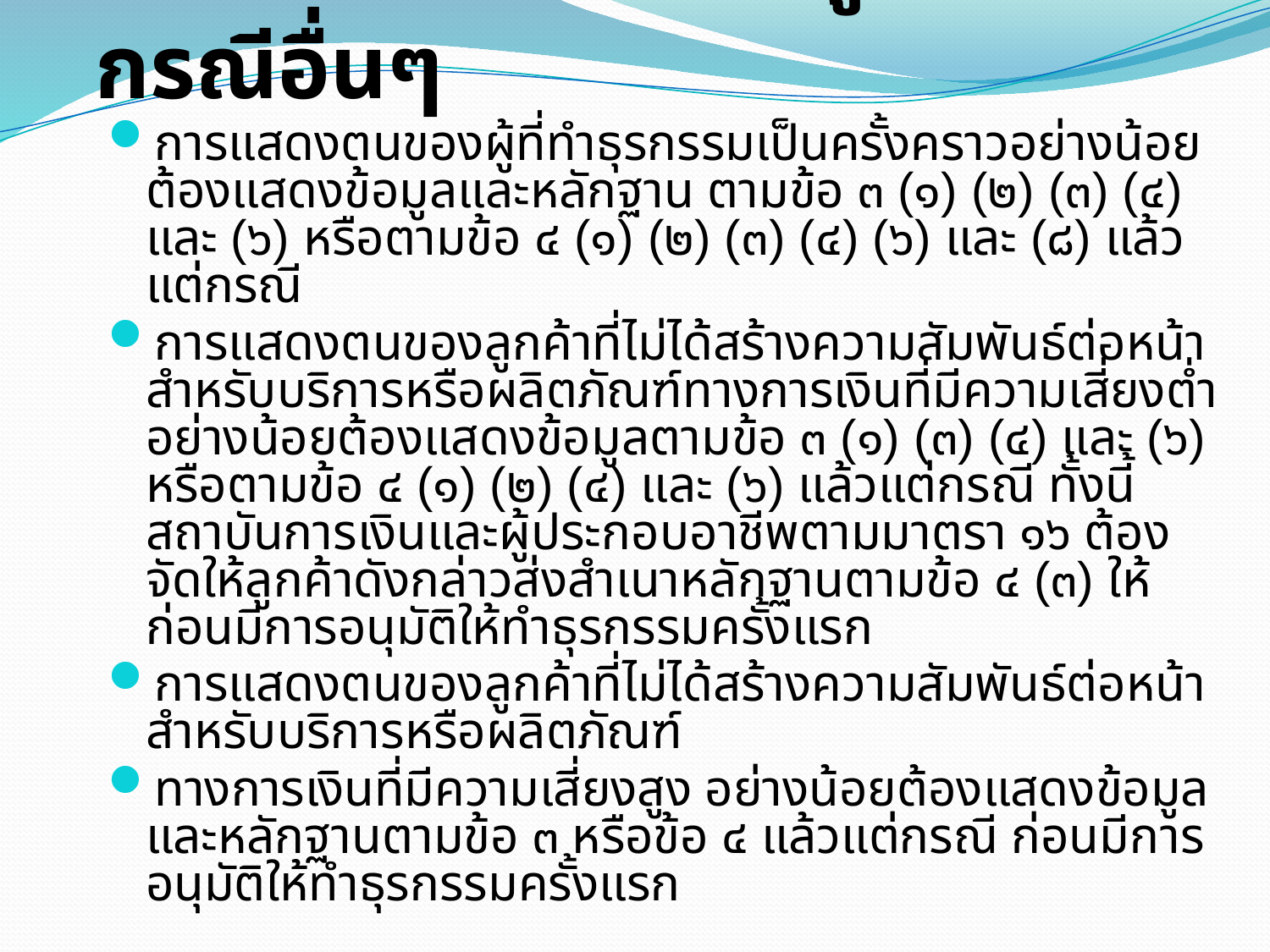

# วิธีการแสดงตนของลูกค้ากรณีอื่นๆ
การแสดงตนของผู้ที่ทําธุรกรรมเป็นครั้งคราวอย่างน้อยต้องแสดงข้อมูลและหลักฐาน ตามข้อ ๓ (๑) (๒) (๓) (๔) และ (๖) หรือตามข้อ ๔ (๑) (๒) (๓) (๔) (๖) และ (๘) แล้วแต่กรณี
การแสดงตนของลูกค้าที่ไม่ได้สร้างความสัมพันธ์ต่อหน้า สําหรับบริการหรือผลิตภัณฑ์ทางการเงินที่มีความเสี่ยงต่ํา อย่างน้อยต้องแสดงข้อมูลตามข้อ ๓ (๑) (๓) (๔) และ (๖) หรือตามข้อ ๔ (๑) (๒) (๔) และ (๖) แล้วแต่กรณี ทั้งนี้ สถาบันการเงินและผู้ประกอบอาชีพตามมาตรา ๑๖ ต้องจัดให้ลูกค้าดังกล่าวส่งสําเนาหลักฐานตามข้อ ๔ (๓) ให้ก่อนมีการอนุมัติให้ทําธุรกรรมครั้งแรก
การแสดงตนของลูกค้าที่ไม่ได้สร้างความสัมพันธ์ต่อหน้า สําหรับบริการหรือผลิตภัณฑ์
ทางการเงินที่มีความเสี่ยงสูง อย่างน้อยต้องแสดงข้อมูลและหลักฐานตามข้อ ๓ หรือข้อ ๔ แล้วแต่กรณี ก่อนมีการอนุมัติให้ทําธุรกรรมครั้งแรก

ฯลฯ